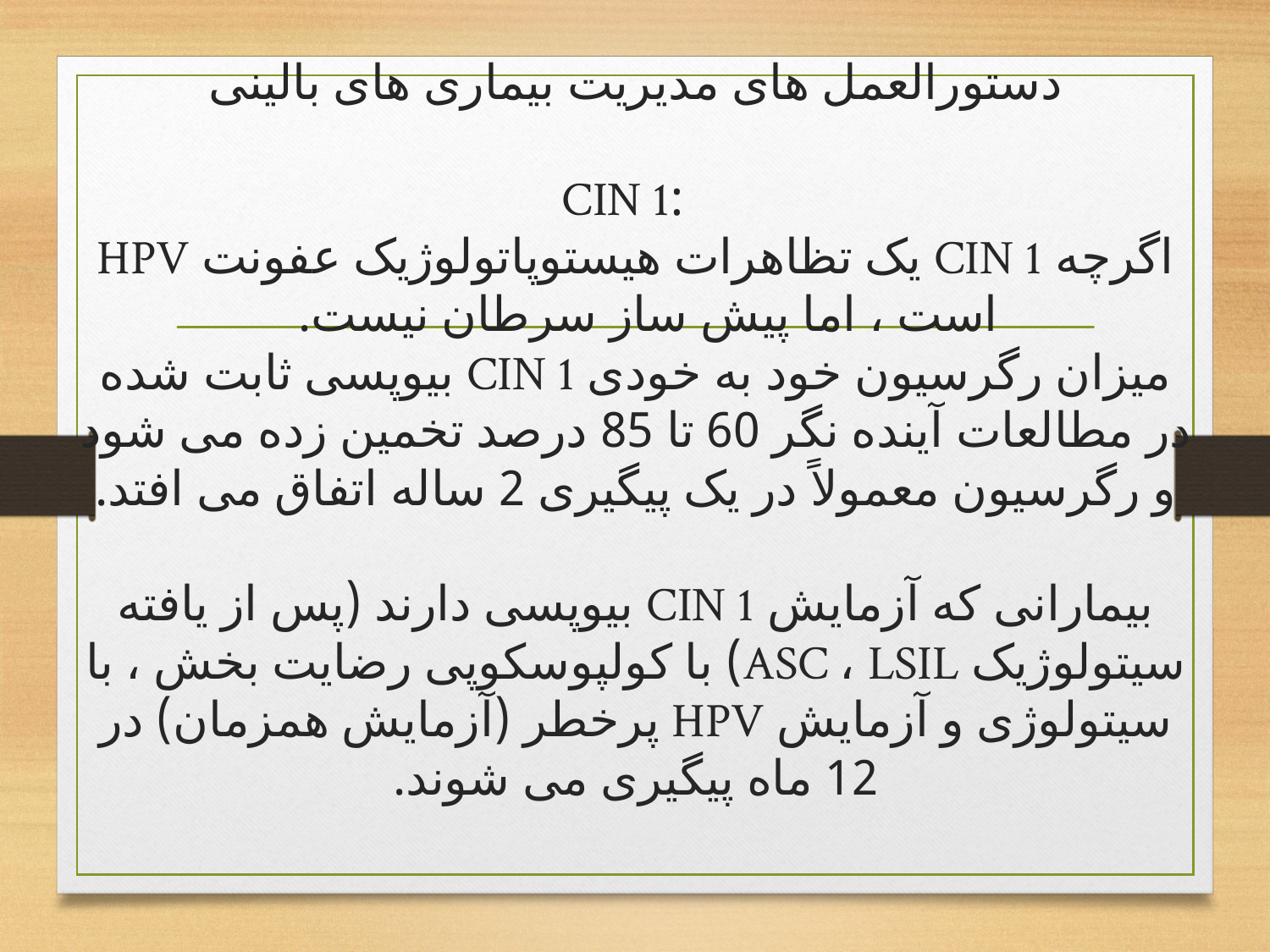

# دستورالعمل های مدیریت بیماری های بالینی   :CIN 1 اگرچه CIN 1 یک تظاهرات هیستوپاتولوژیک عفونت HPV است ، اما پیش ساز سرطان نیست.  میزان رگرسیون خود به خودی CIN 1 بیوپسی ثابت شده در مطالعات آینده نگر 60 تا 85 درصد تخمین زده می شود و رگرسیون معمولاً در یک پیگیری 2 ساله اتفاق می افتد.   بیمارانی که آزمایش CIN 1 بیوپسی دارند (پس از یافته سیتولوژیک ASC ، LSIL) با کولپوسکوپی رضایت بخش ، با سیتولوژی و آزمایش HPV پرخطر (آزمایش همزمان) در 12 ماه پیگیری می شوند.